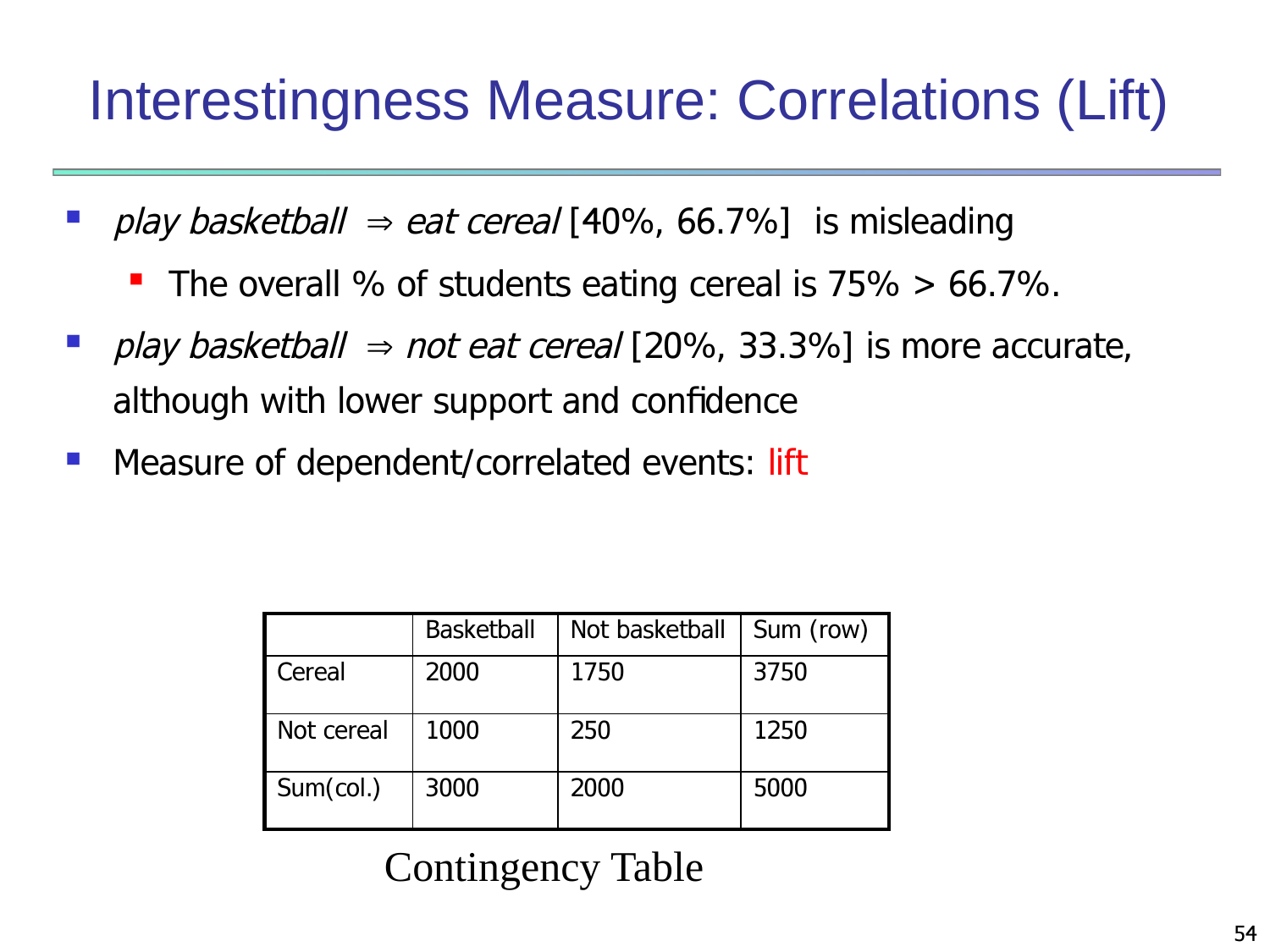

# Interestingness Measure: Correlations (Lift)
play basketball  ⇒ eat cereal [40%, 66.7%]  is misleading
The overall % of students eating cereal is 75% > 66.7%.
play basketball  ⇒ not eat cereal [20%, 33.3%] is more accurate, although with lower support and confidence
Measure of dependent/correlated events: lift
|  | Basketball | Not basketball | Sum (row) |
| --- | --- | --- | --- |
| Cereal | 2000 | 1750 | 3750 |
| Not cereal | 1000 | 250 | 1250 |
| Sum(col.) | 3000 | 2000 | 5000 |
Contingency Table
54